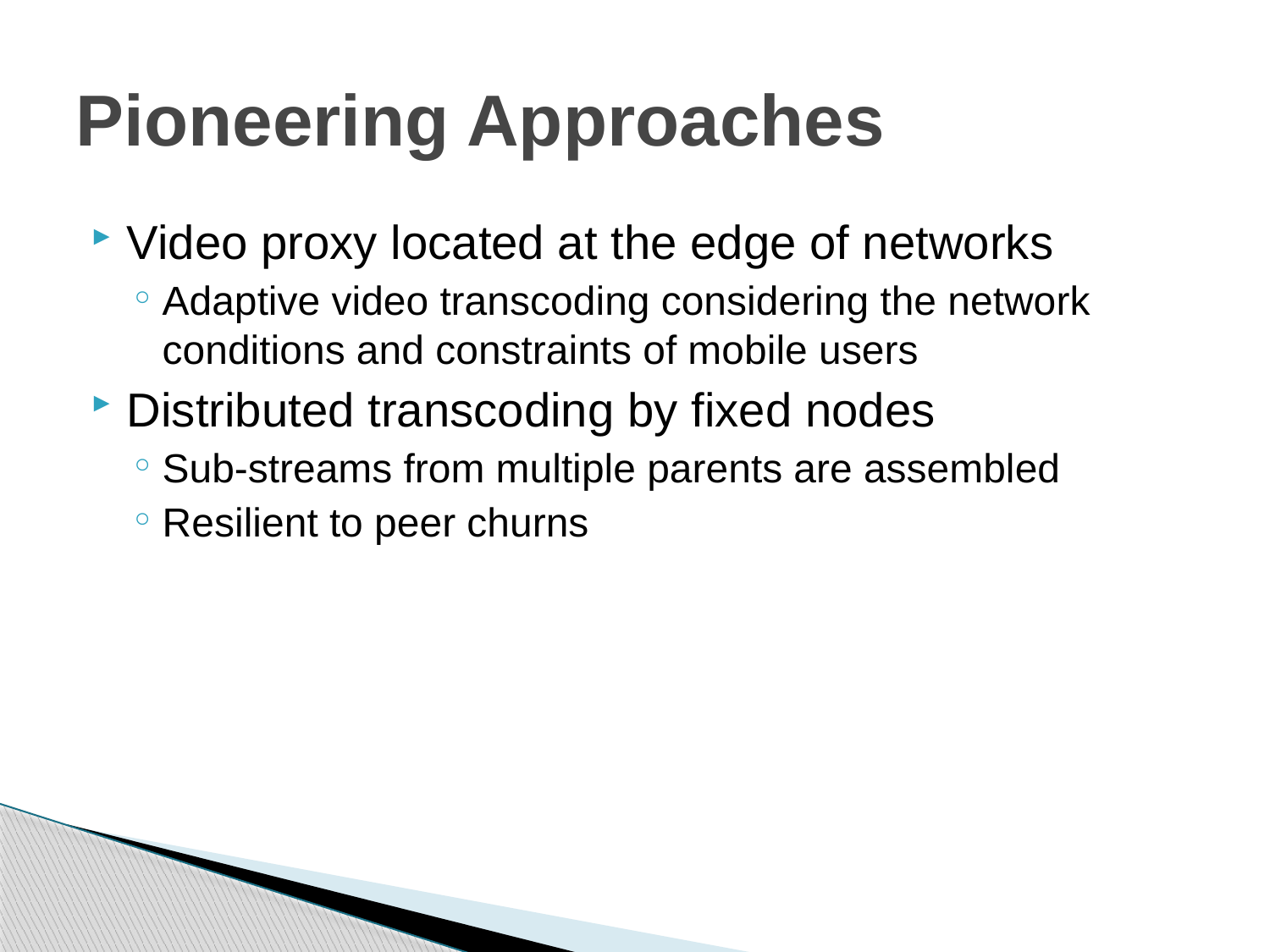

# Pioneering Approaches
Video proxy located at the edge of networks
Adaptive video transcoding considering the network conditions and constraints of mobile users
Distributed transcoding by fixed nodes
Sub-streams from multiple parents are assembled
Resilient to peer churns